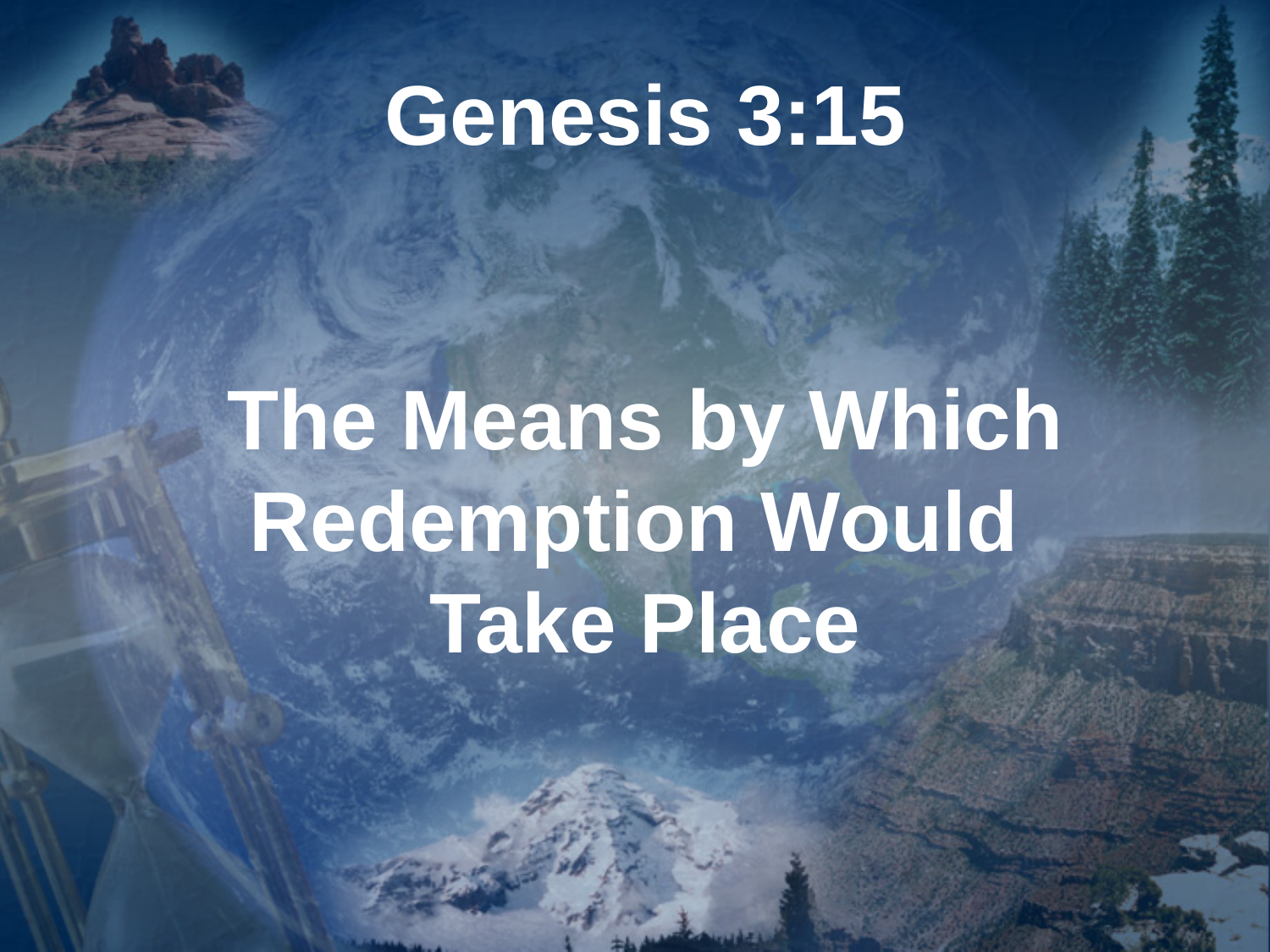

# Genesis 3:15 The Means by Which Redemption Would Take Place